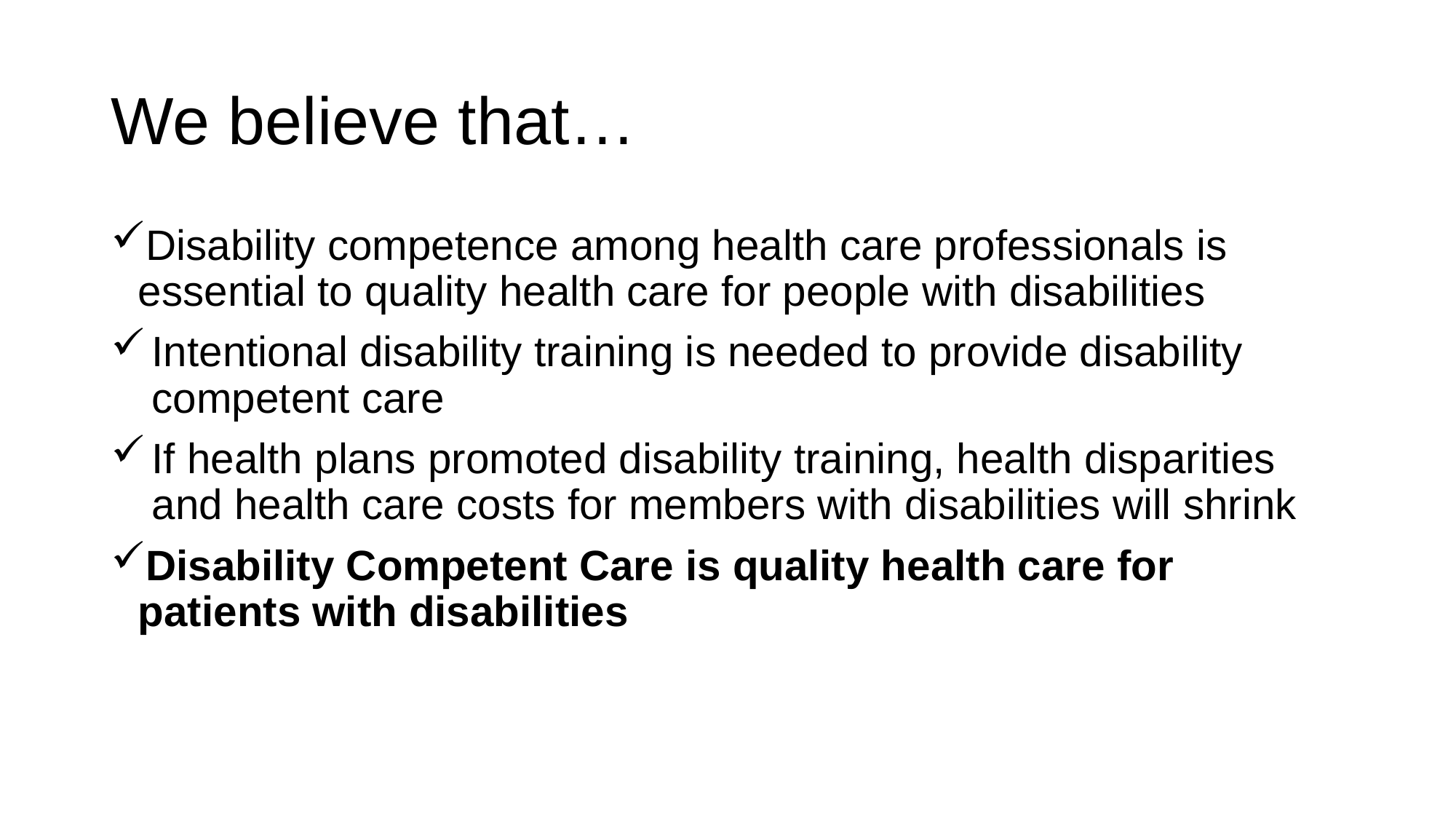

# We believe that…
Disability competence among health care professionals is essential to quality health care for people with disabilities
Intentional disability training is needed to provide disability competent care
If health plans promoted disability training, health disparities and health care costs for members with disabilities will shrink
Disability Competent Care is quality health care for patients with disabilities
27